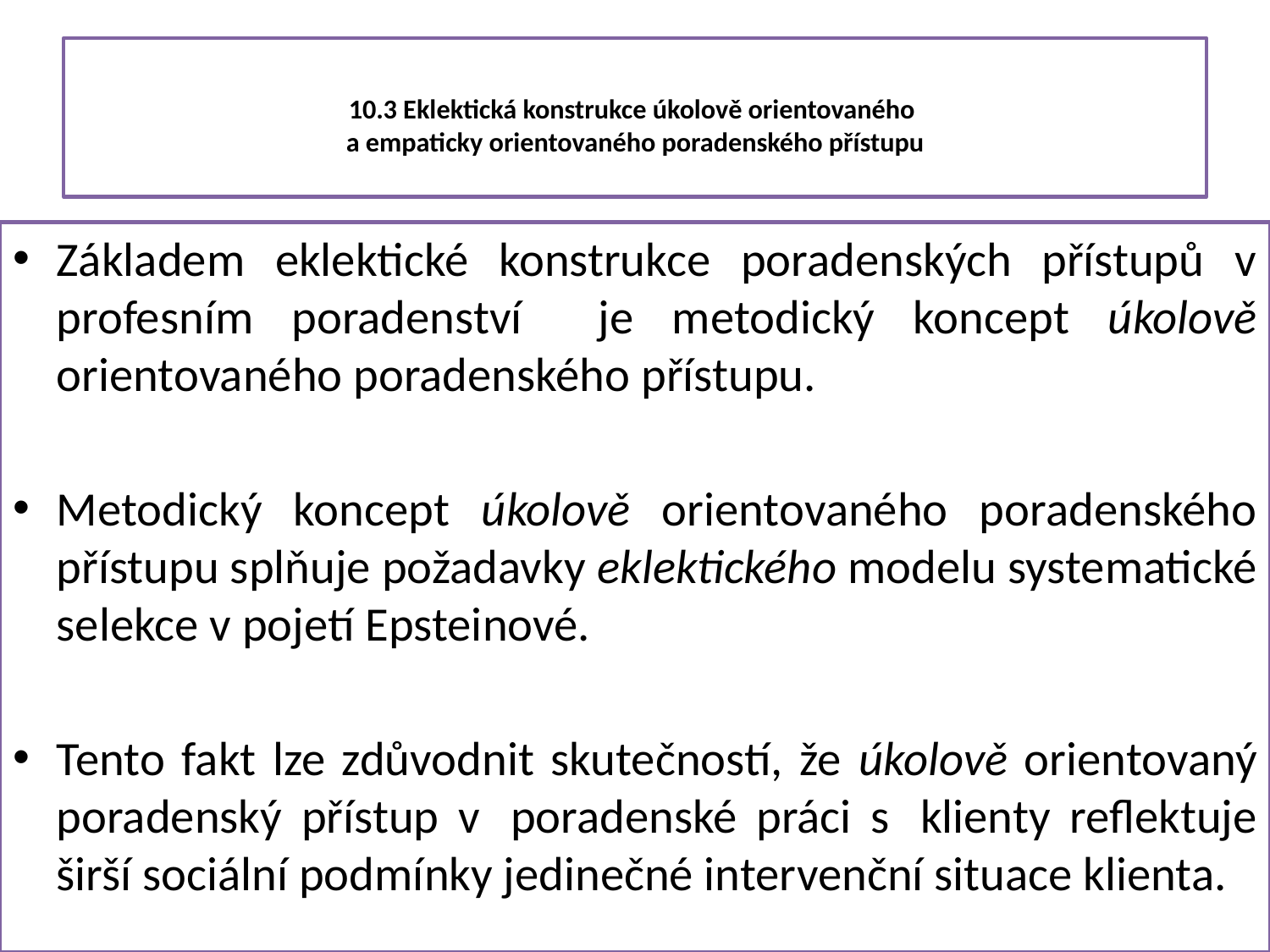

# 10.3 Eklektická konstrukce úkolově orientovaného a empaticky orientovaného poradenského přístupu
Základem eklektické konstrukce poradenských přístupů v profesním poradenství  je metodický koncept úkolově orientovaného poradenského přístupu.

Metodický koncept úkolově orientovaného poradenského přístupu splňuje požadavky eklektického modelu systematické selekce v pojetí Epsteinové.

Tento fakt lze zdůvodnit skutečností, že úkolově orientovaný poradenský přístup v  poradenské práci s  klienty reflektuje širší sociální podmínky jedinečné intervenční situace klienta.